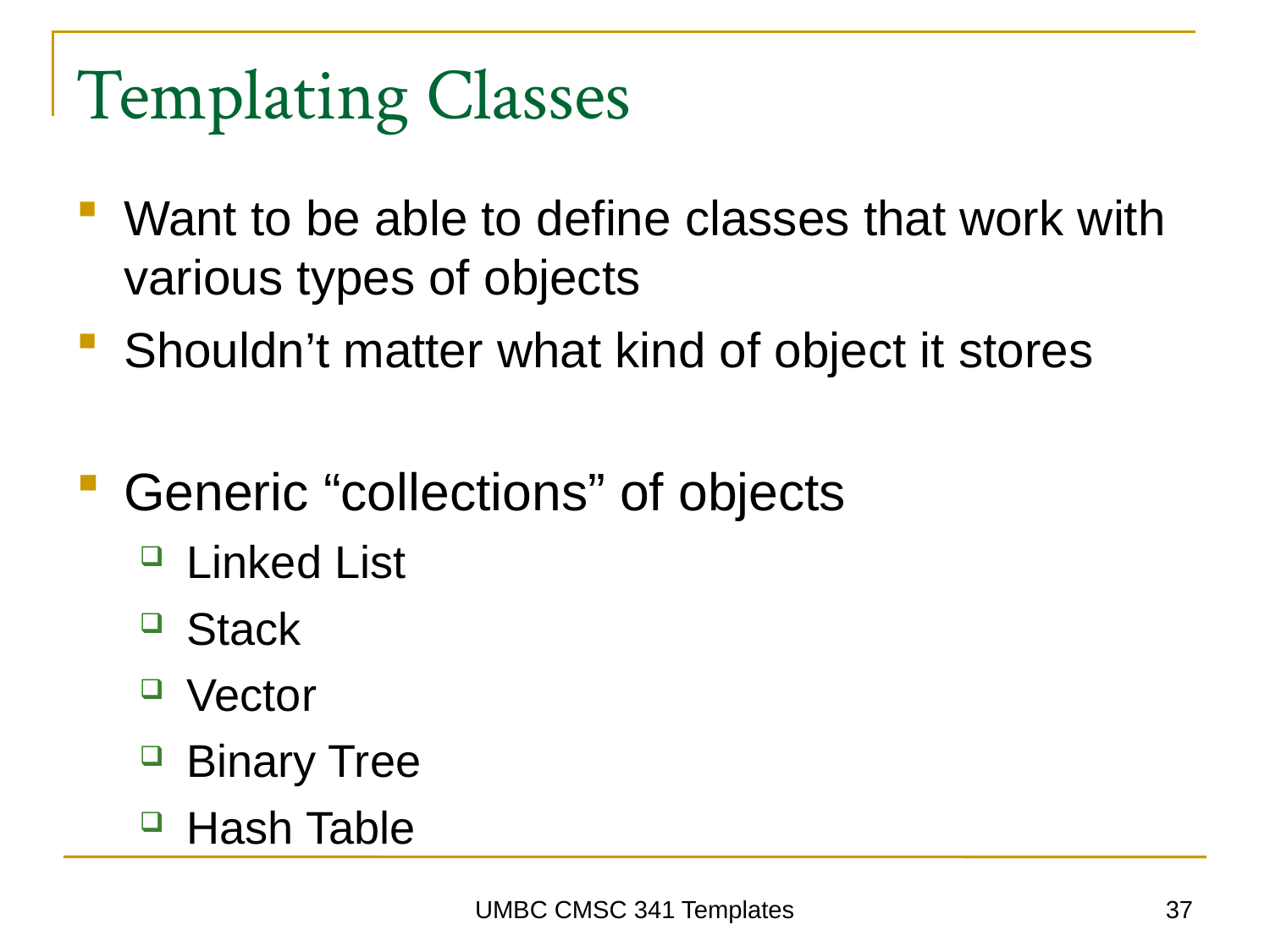

# Templating Classes
Want to be able to define classes that work with various types of objects
Shouldn’t matter what kind of object it stores

Generic “collections” of objects
Linked List
Stack
Vector
Binary Tree
Hash Table
37
UMBC CMSC 341 Templates